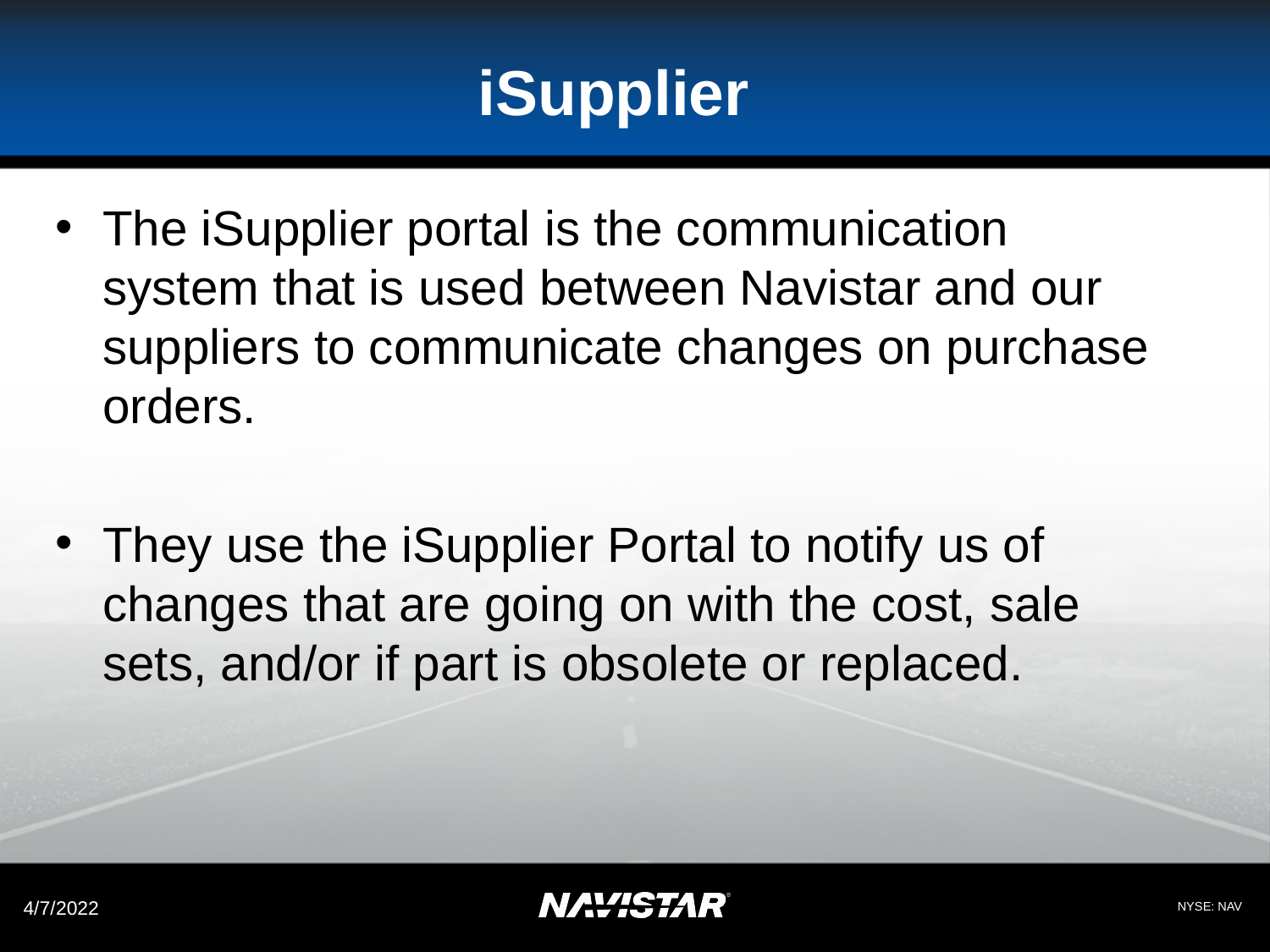

# iSupplier
The iSupplier portal is the communication system that is used between Navistar and our suppliers to communicate changes on purchase orders.

They use the iSupplier Portal to notify us of  changes that are going on with the cost, sale sets, and/or if part is obsolete or replaced.
4/7/2022